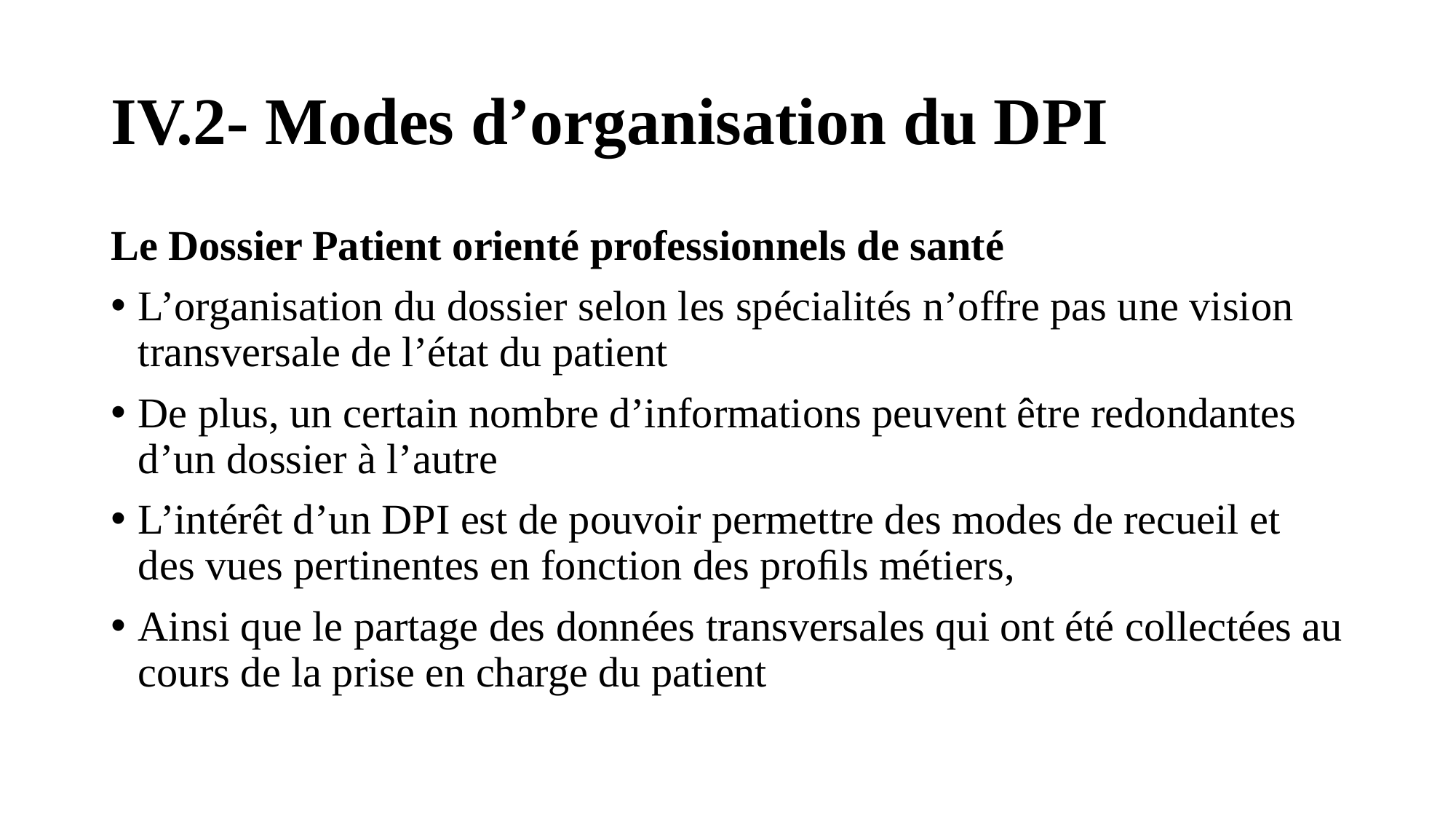

# IV.2- Modes d’organisation du DPI
Le Dossier Patient orienté professionnels de santé
L’organisation du dossier selon les spécialités n’offre pas une vision transversale de l’état du patient
De plus, un certain nombre d’informations peuvent être redondantes d’un dossier à l’autre
L’intérêt d’un DPI est de pouvoir permettre des modes de recueil et des vues pertinentes en fonction des proﬁls métiers,
Ainsi que le partage des données transversales qui ont été collectées au cours de la prise en charge du patient